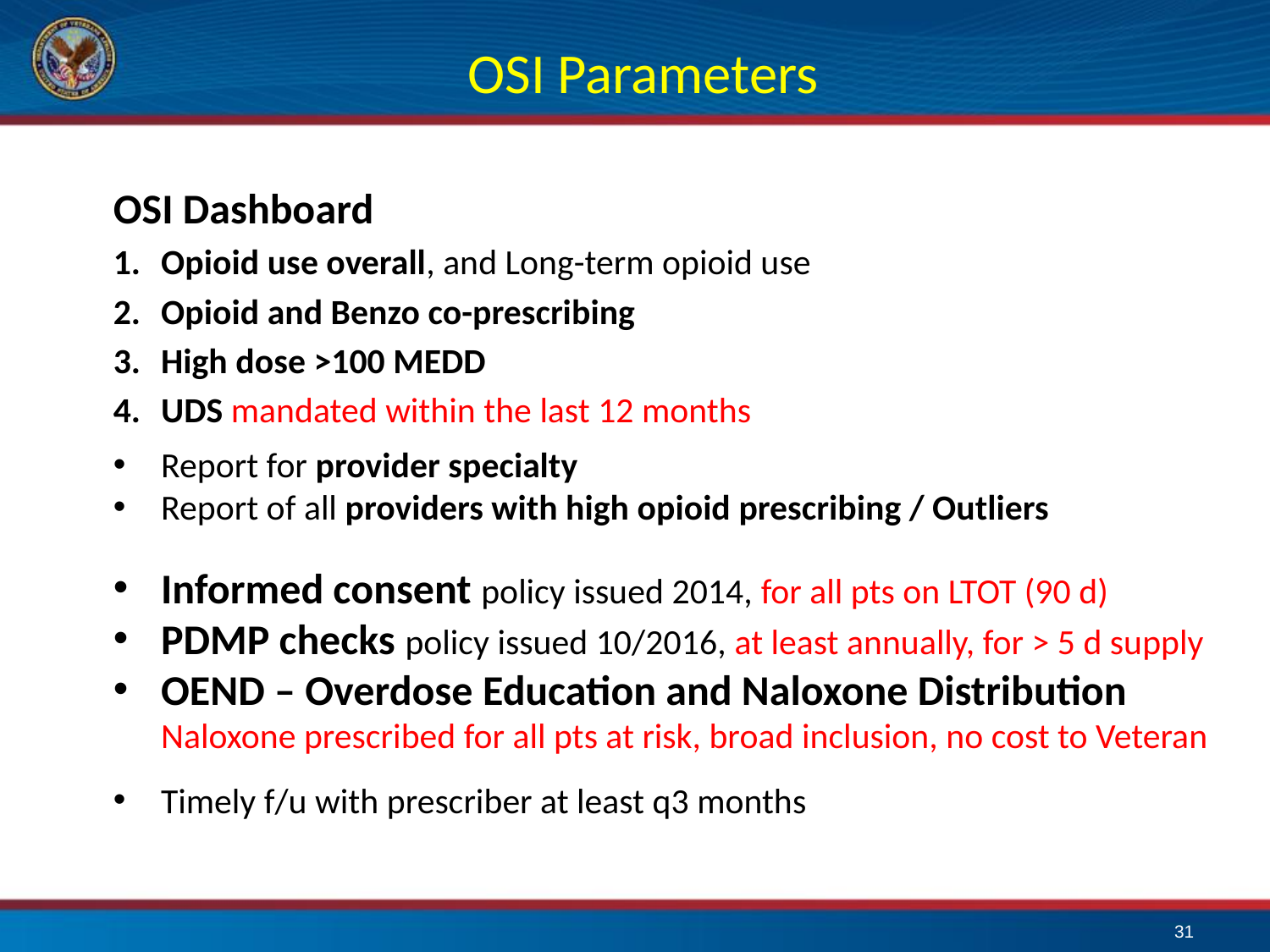

# OSI Parameters
OSI Dashboard
Opioid use overall, and Long-term opioid use
Opioid and Benzo co-prescribing
High dose >100 MEDD
UDS mandated within the last 12 months

Report for provider specialty
Report of all providers with high opioid prescribing / Outliers

Informed consent policy issued 2014, for all pts on LTOT (90 d)
PDMP checks policy issued 10/2016, at least annually, for > 5 d supply
OEND – Overdose Education and Naloxone Distribution      Naloxone prescribed for all pts at risk, broad inclusion, no cost to Veteran

Timely f/u with prescriber at least q3 months
31